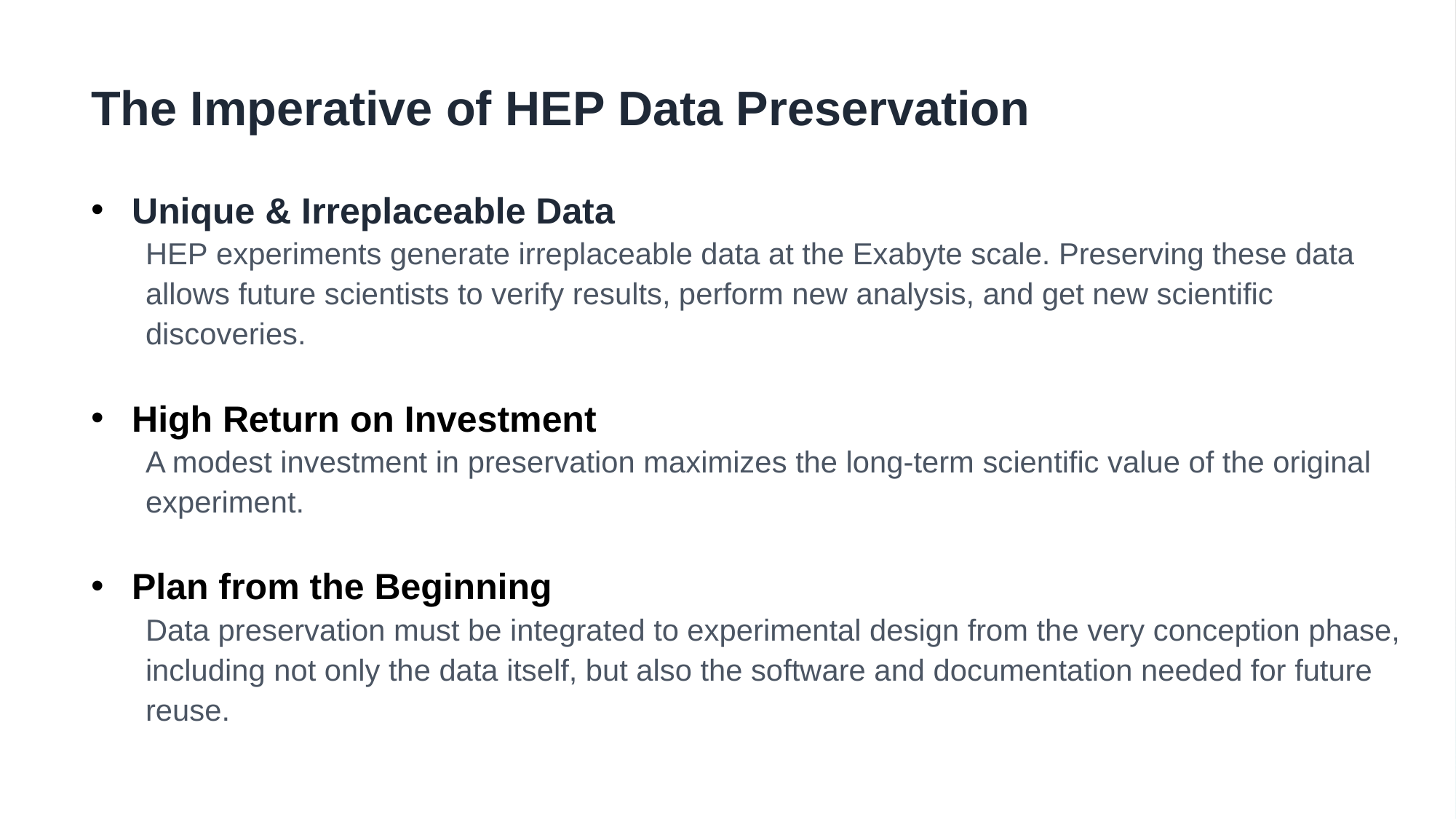

The Imperative of HEP Data Preservation
Unique & Irreplaceable Data
HEP experiments generate irreplaceable data at the Exabyte scale. Preserving these data allows future scientists to verify results, perform new analysis, and get new scientific discoveries.

High Return on Investment​
A modest investment in preservation maximizes the long-term scientific value of the original experiment.

Plan from the Beginning
Data preservation must be integrated to experimental design from the very conception phase, including not only the data itself, but also the software and documentation needed for future reuse.